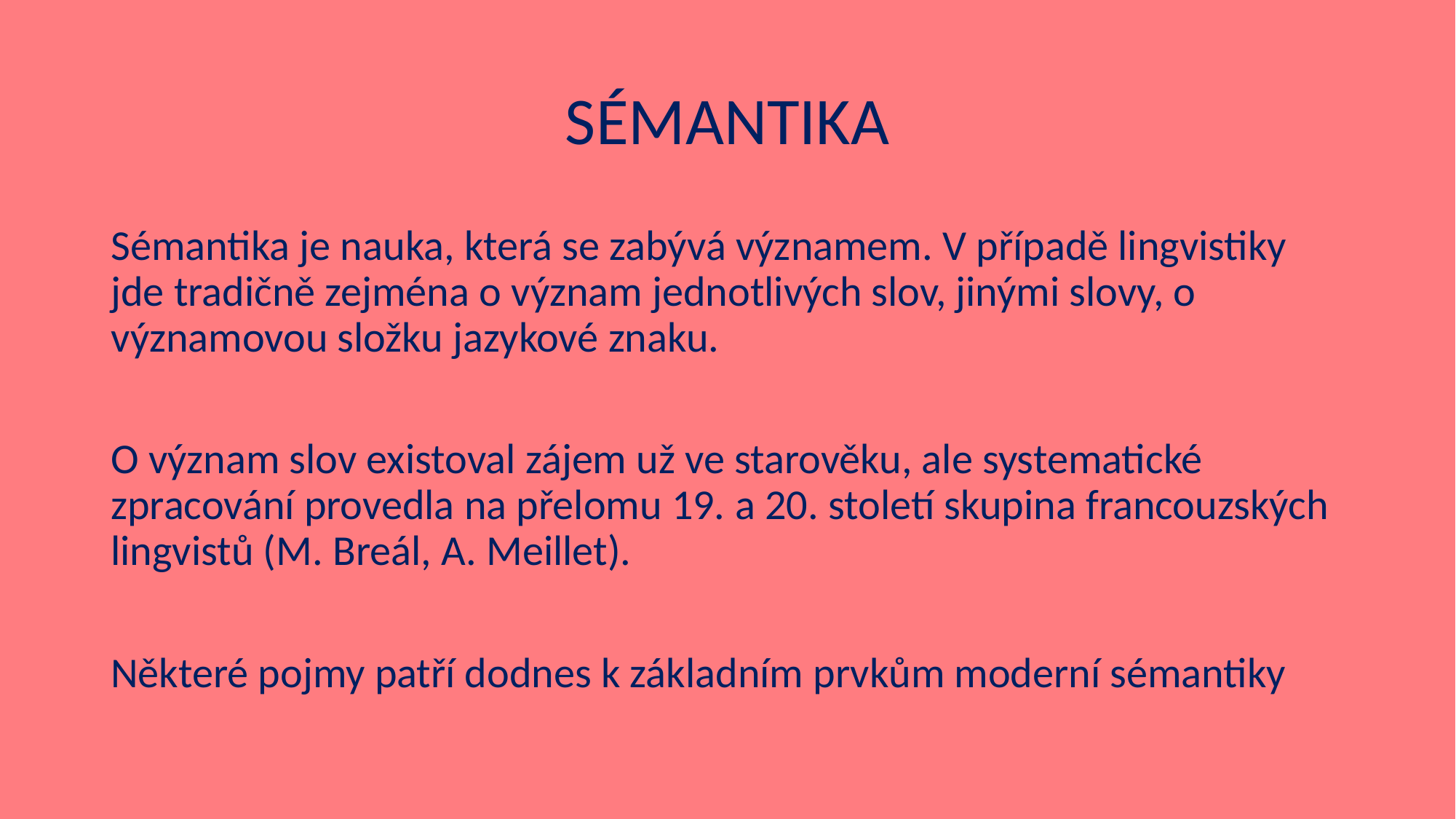

# SÉMANTIKA
Sémantika je nauka, která se zabývá významem. V případě lingvistiky jde tradičně zejména o význam jednotlivých slov, jinými slovy, o významovou složku jazykové znaku.

O význam slov existoval zájem už ve starověku, ale systematické zpracování provedla na přelomu 19. a 20. století skupina francouzských lingvistů (M. Breál, A. Meillet).

Některé pojmy patří dodnes k základním prvkům moderní sémantiky